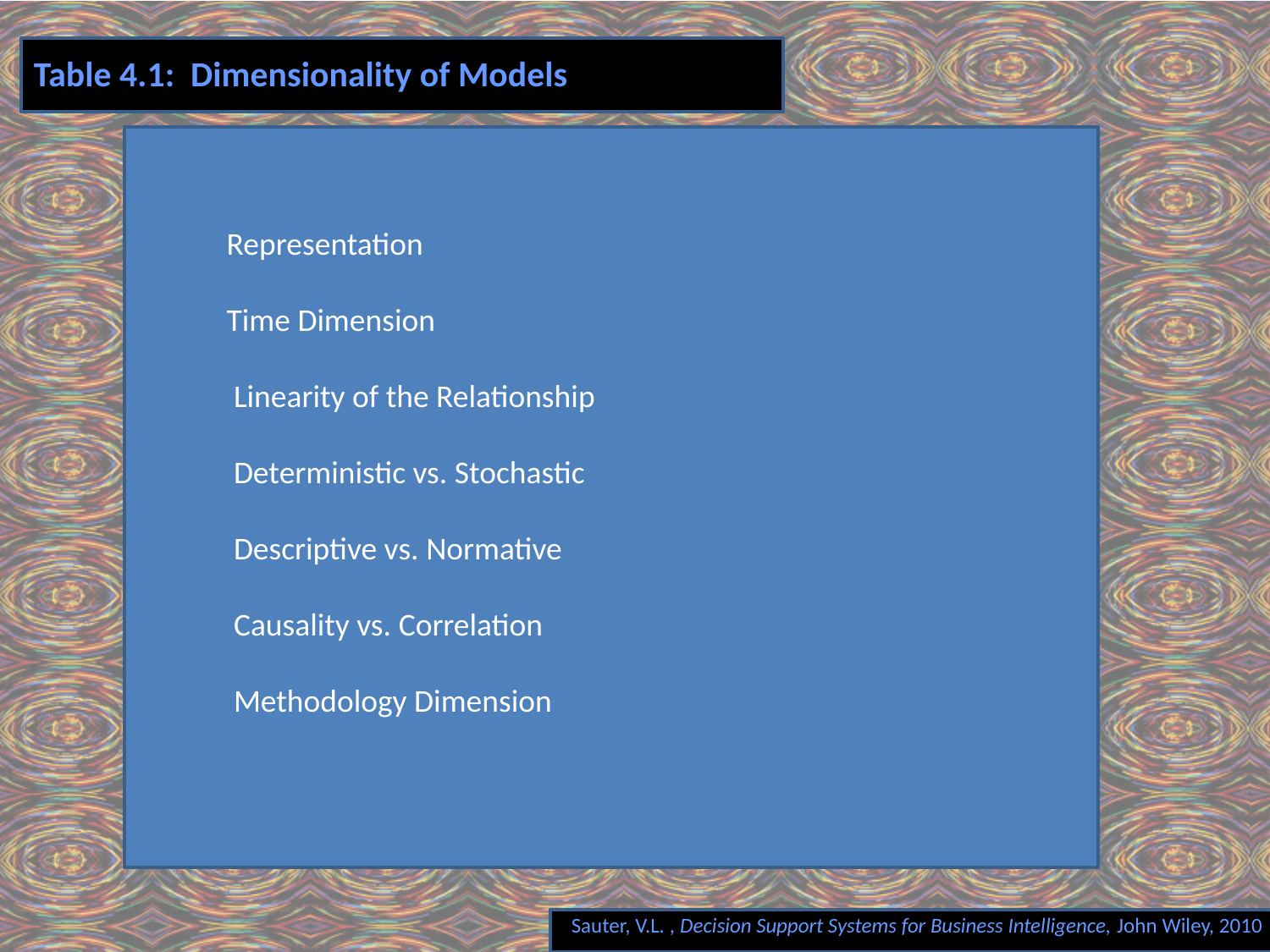

# Table 4.1:  Dimensionality of Models
Representation

Time Dimension

 Linearity of the Relationship

 Deterministic vs. Stochastic

 Descriptive vs. Normative

 Causality vs. Correlation

 Methodology Dimension